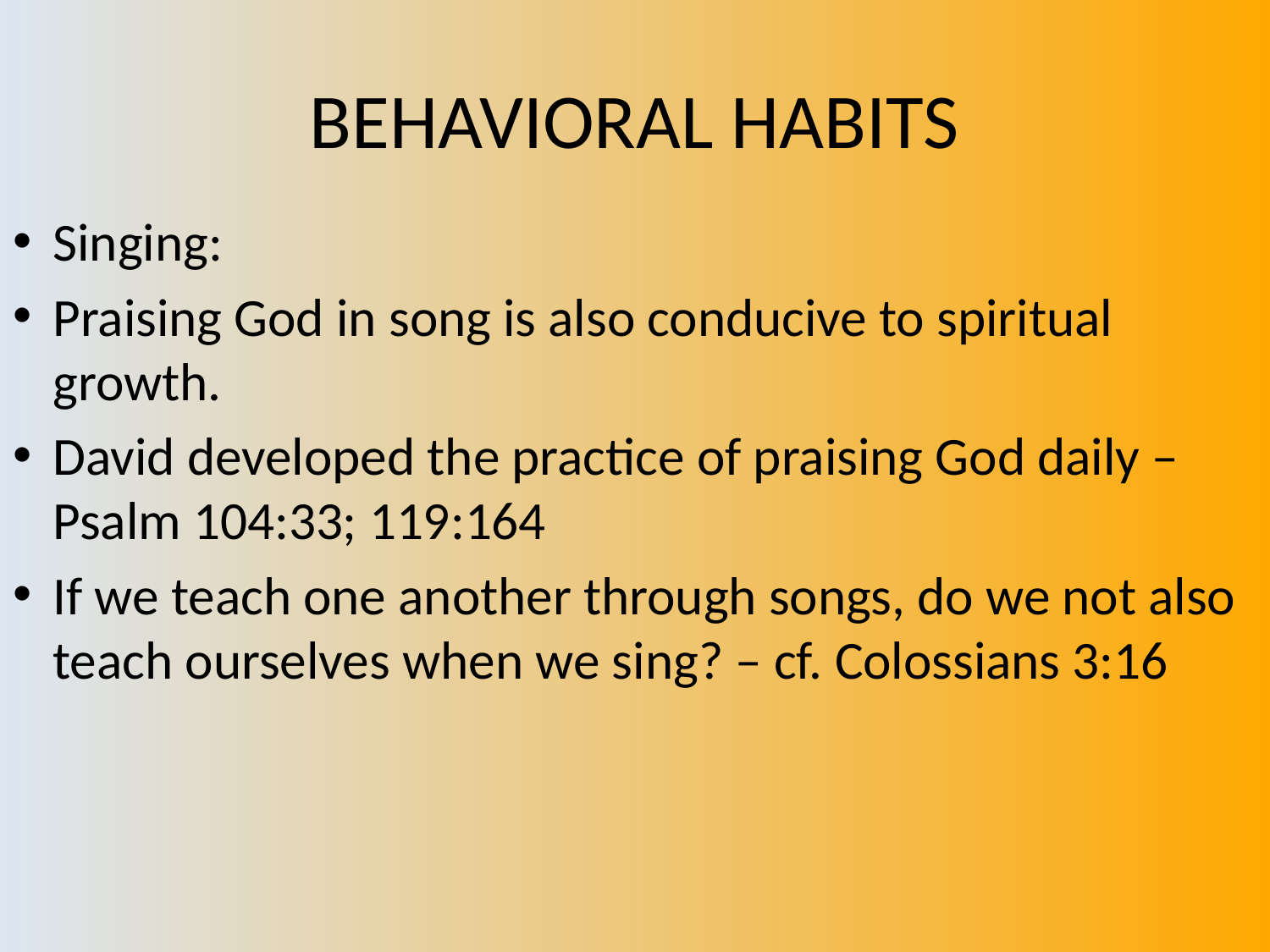

# BEHAVIORAL HABITS
Singing:
Praising God in song is also conducive to spiritual growth.
David developed the practice of praising God daily – Psalm 104:33; 119:164
If we teach one another through songs, do we not also teach ourselves when we sing? – cf. Colossians 3:16